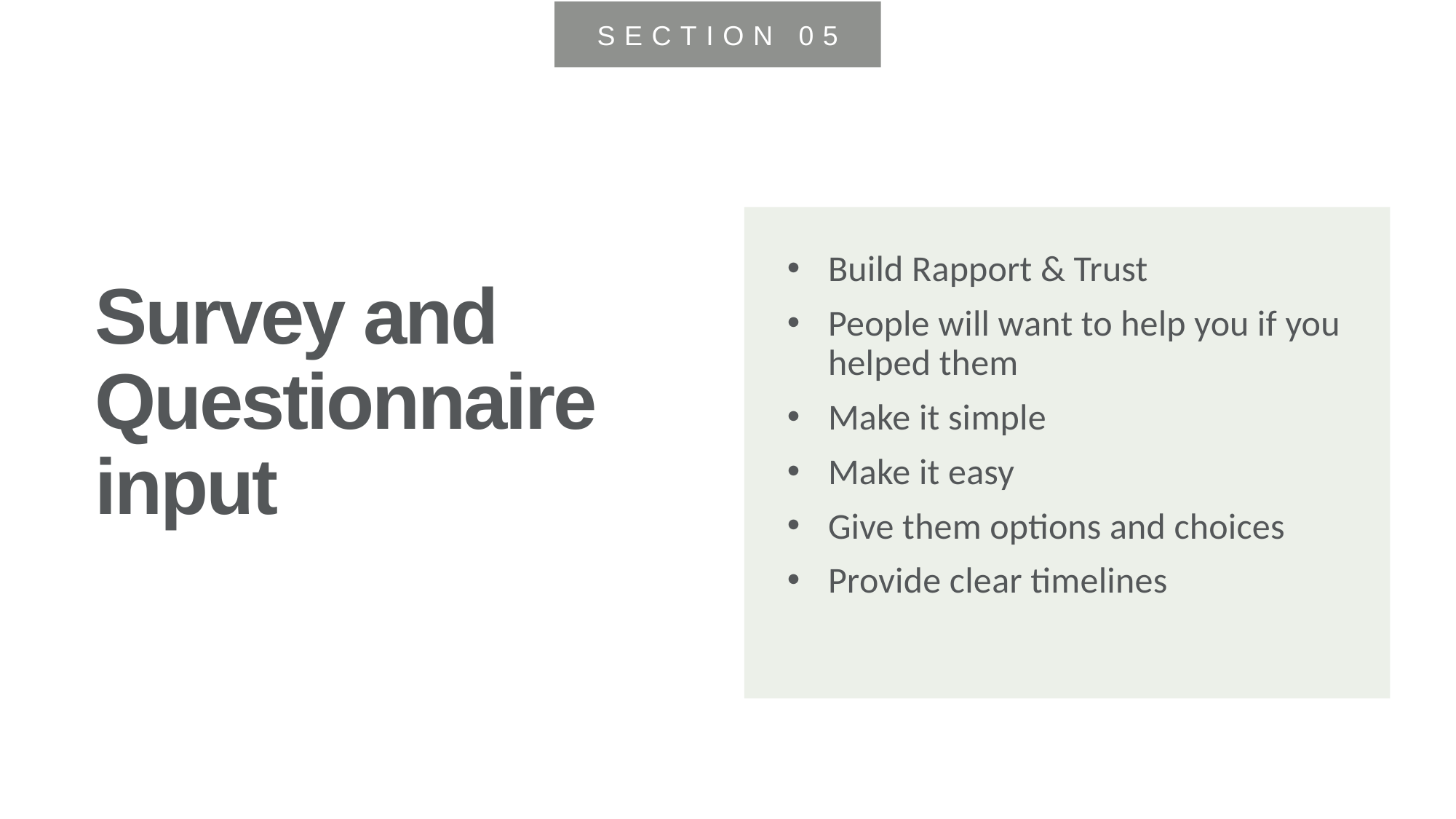

SECTION 05
Build Rapport & Trust
People will want to help you if you helped them
Make it simple
Make it easy
Give them options and choices
Provide clear timelines

Survey and Questionnaire input